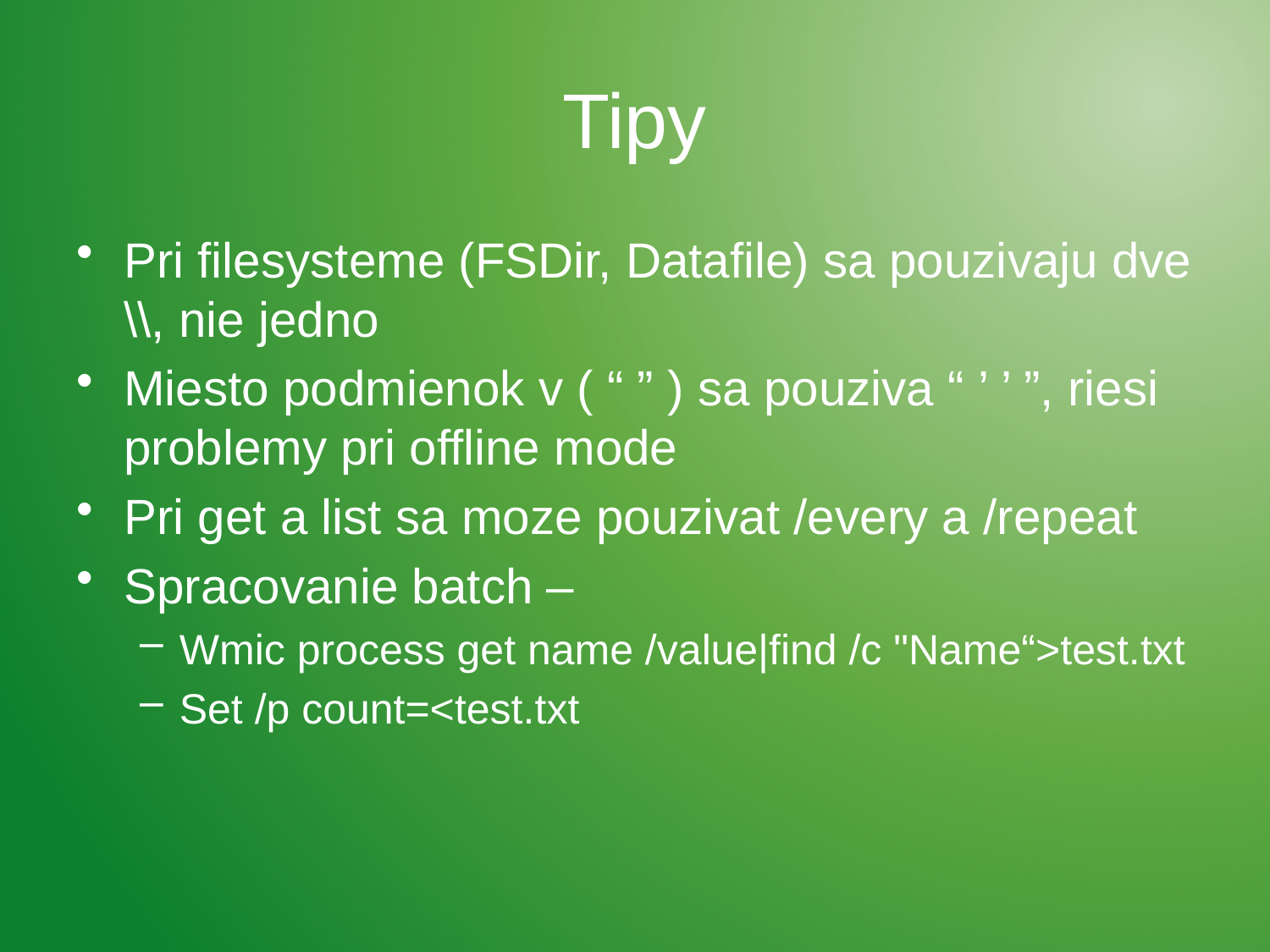

# Tipy
Pri filesysteme (FSDir, Datafile) sa pouzivaju dve \\, nie jedno
Miesto podmienok v ( “ ” ) sa pouziva “ ’ ’ ”, riesi problemy pri offline mode
Pri get a list sa moze pouzivat /every a /repeat
Spracovanie batch –
Wmic process get name /value|find /c "Name“>test.txt
Set /p count=<test.txt